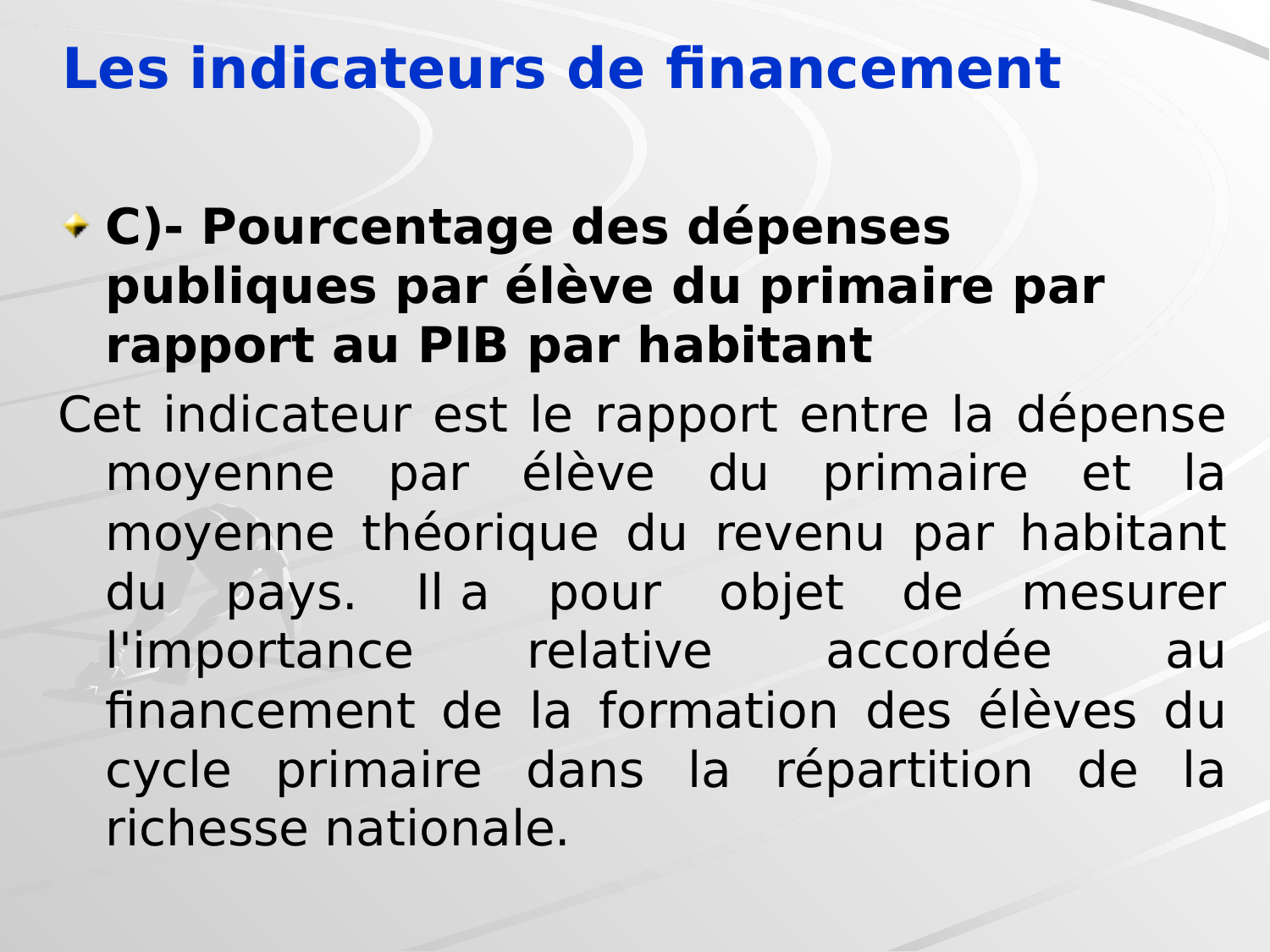

Les indicateurs de financement
C)- Pourcentage des dépenses publiques par élève du primaire par rapport au PIB par habitant
Cet indicateur est le rapport entre la dépense moyenne par élève du primaire et la moyenne théorique du revenu par habitant du pays. Il a pour objet de mesurer l'importance relative accordée au financement de la formation des élèves du cycle primaire dans la répartition de la richesse nationale.